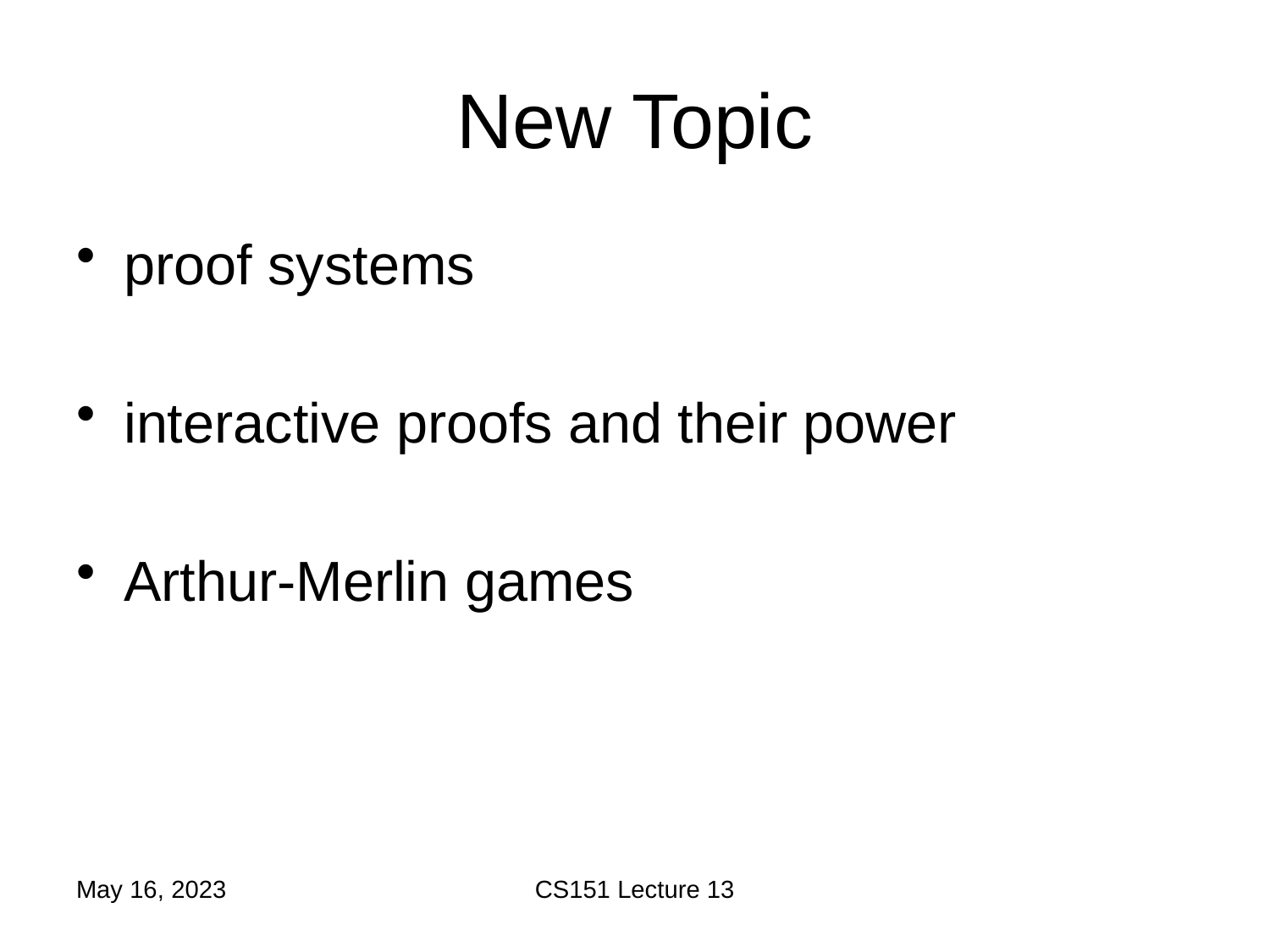

# New Topic
proof systems

interactive proofs and their power

Arthur-Merlin games

May 16, 2023
CS151 Lecture 13